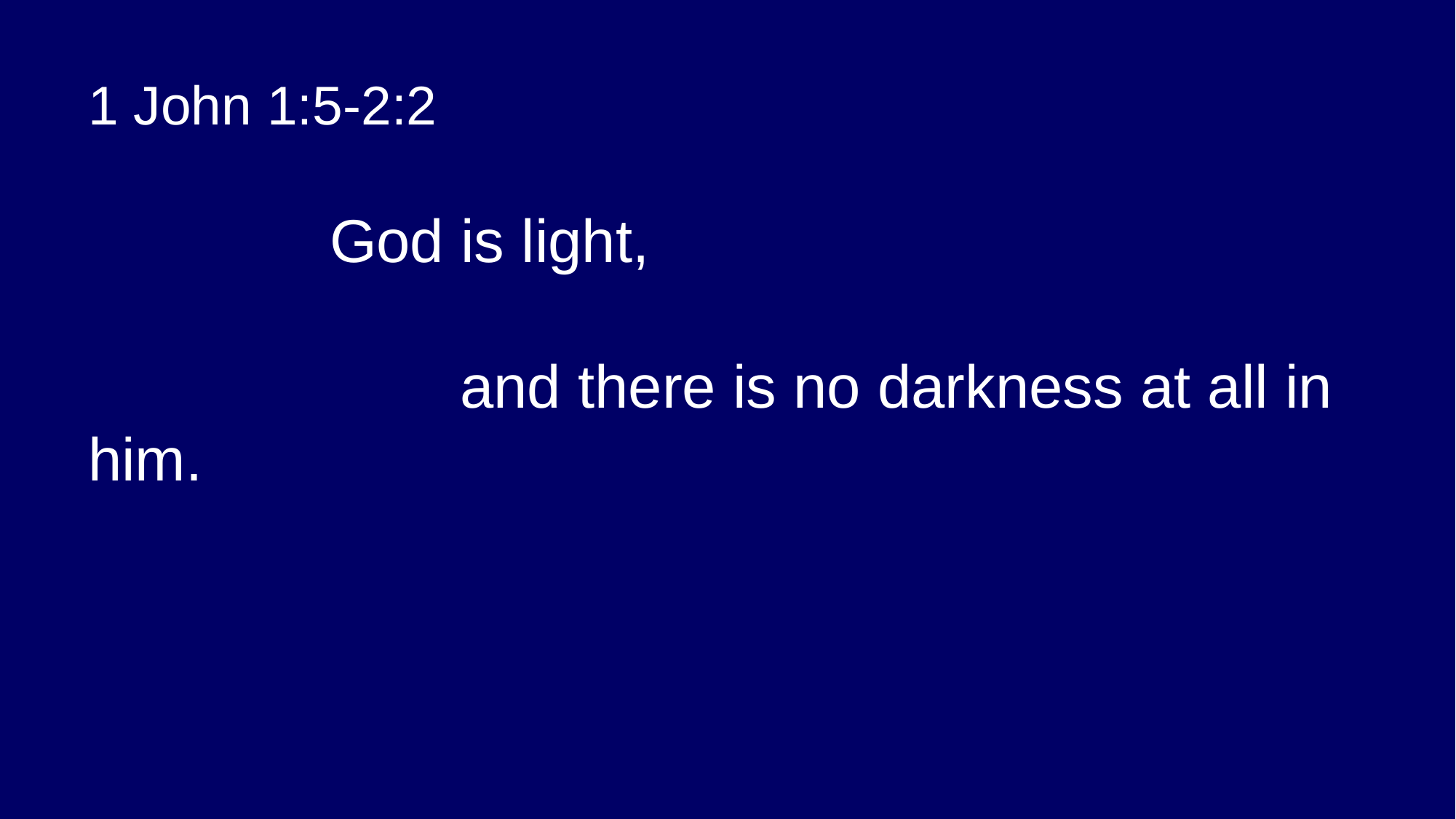

1 John 1:5-2:2

                God is light,

                      and there is no darkness at all in him.